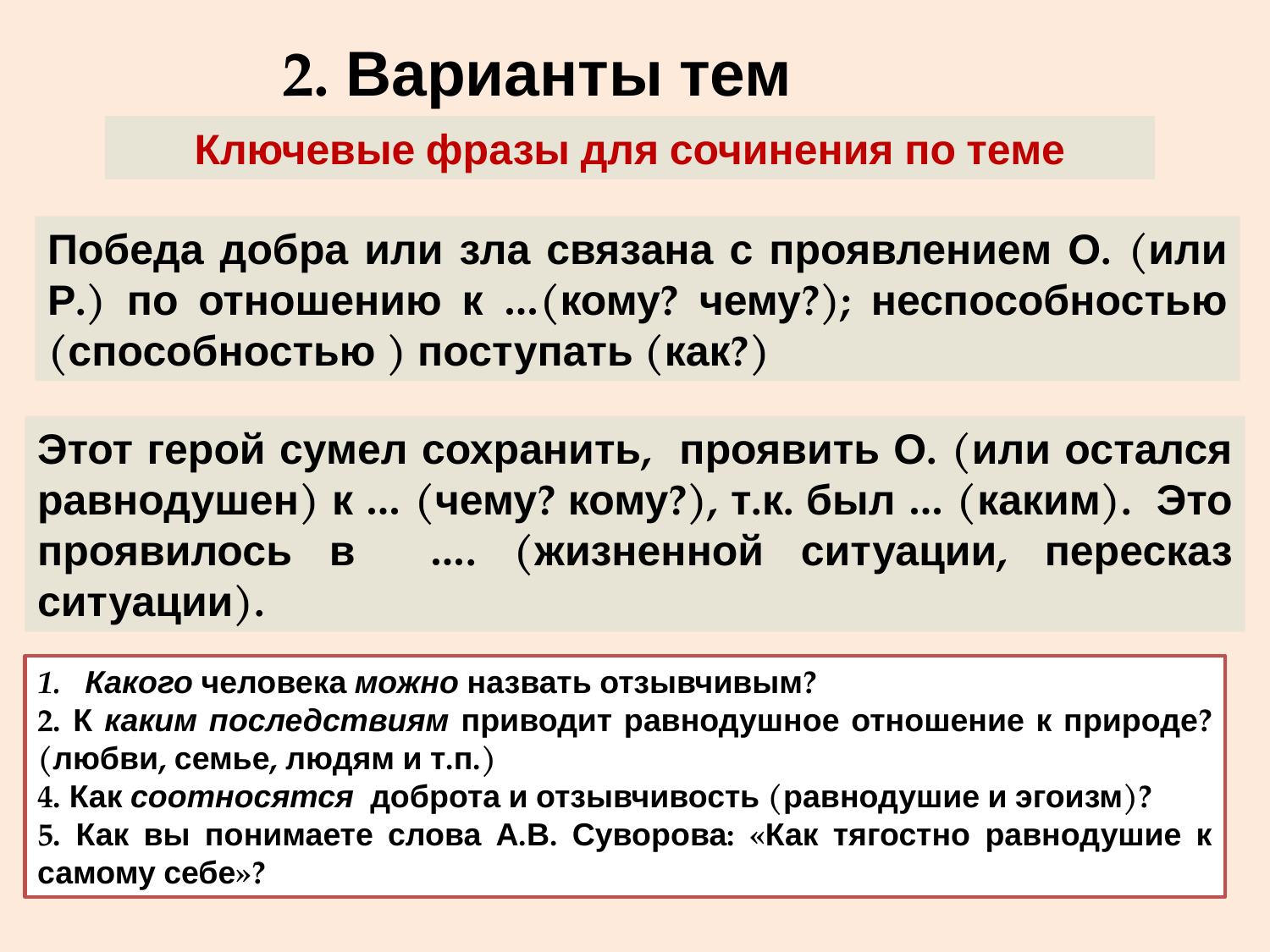

2. Варианты тем
Ключевые фразы для сочинения по теме
Победа добра или зла связана с проявлением О. (или Р.) по отношению к …(кому? чему?); неспособностью (способностью ) поступать (как?)
Этот герой сумел сохранить,  проявить О. (или остался равнодушен) к … (чему? кому?), т.к. был … (каким).  Это проявилось в  …. (жизненной ситуации, пересказ ситуации).
Какого человека можно назвать отзывчивым?
2. К каким последствиям приводит равнодушное отношение к природе? (любви, семье, людям и т.п.)
4. Как соотносятся  доброта и отзывчивость (равнодушие и эгоизм)?
5. Как вы понимаете слова А.В. Суворова: «Как тягостно равнодушие к самому себе»?